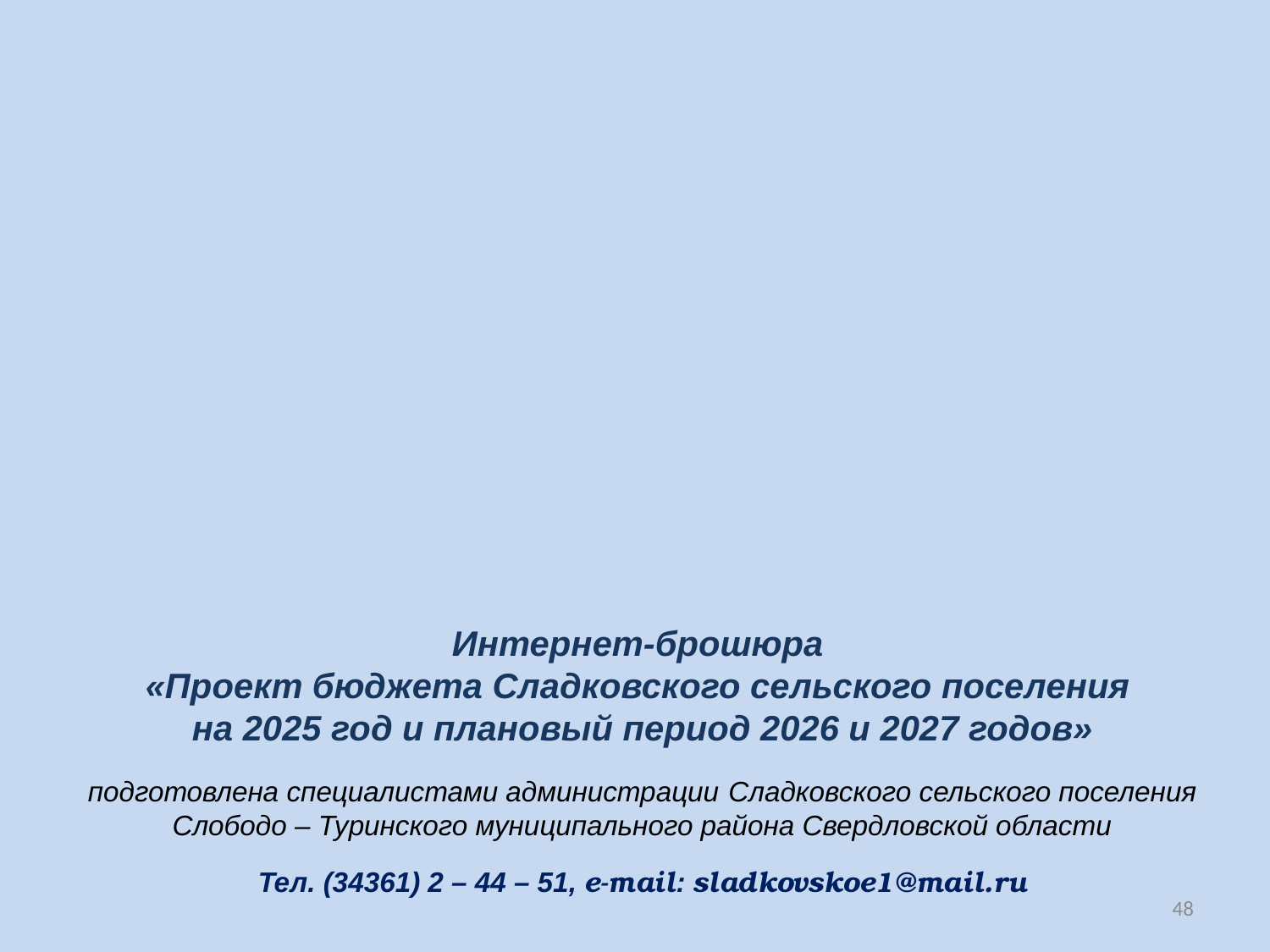

Спасибо за внимание!
Интернет-брошюра
«Проект бюджета Сладковского сельского поселения
на 2025 год и плановый период 2026 и 2027 годов»

подготовлена специалистами администрации Сладковского сельского поселения
Слободо – Туринского муниципального района Свердловской области

Тел. (34361) 2 – 44 – 51, e-mail: sladkovskoe1@mail.ru
48